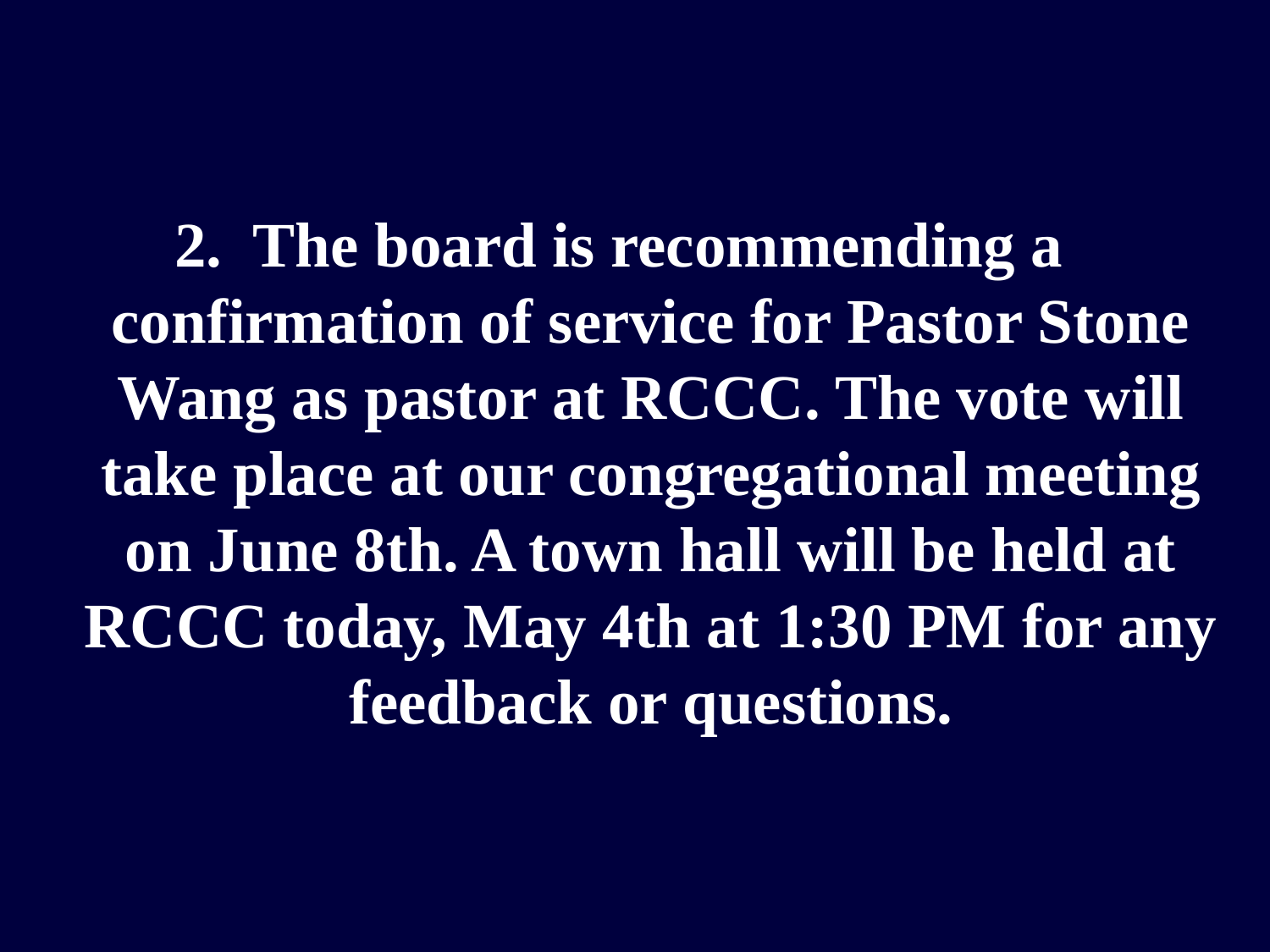

2.  The board is recommending a confirmation of service for Pastor Stone Wang as pastor at RCCC. The vote will take place at our congregational meeting on June 8th. A town hall will be held at RCCC today, May 4th at 1:30 PM for any feedback or questions.